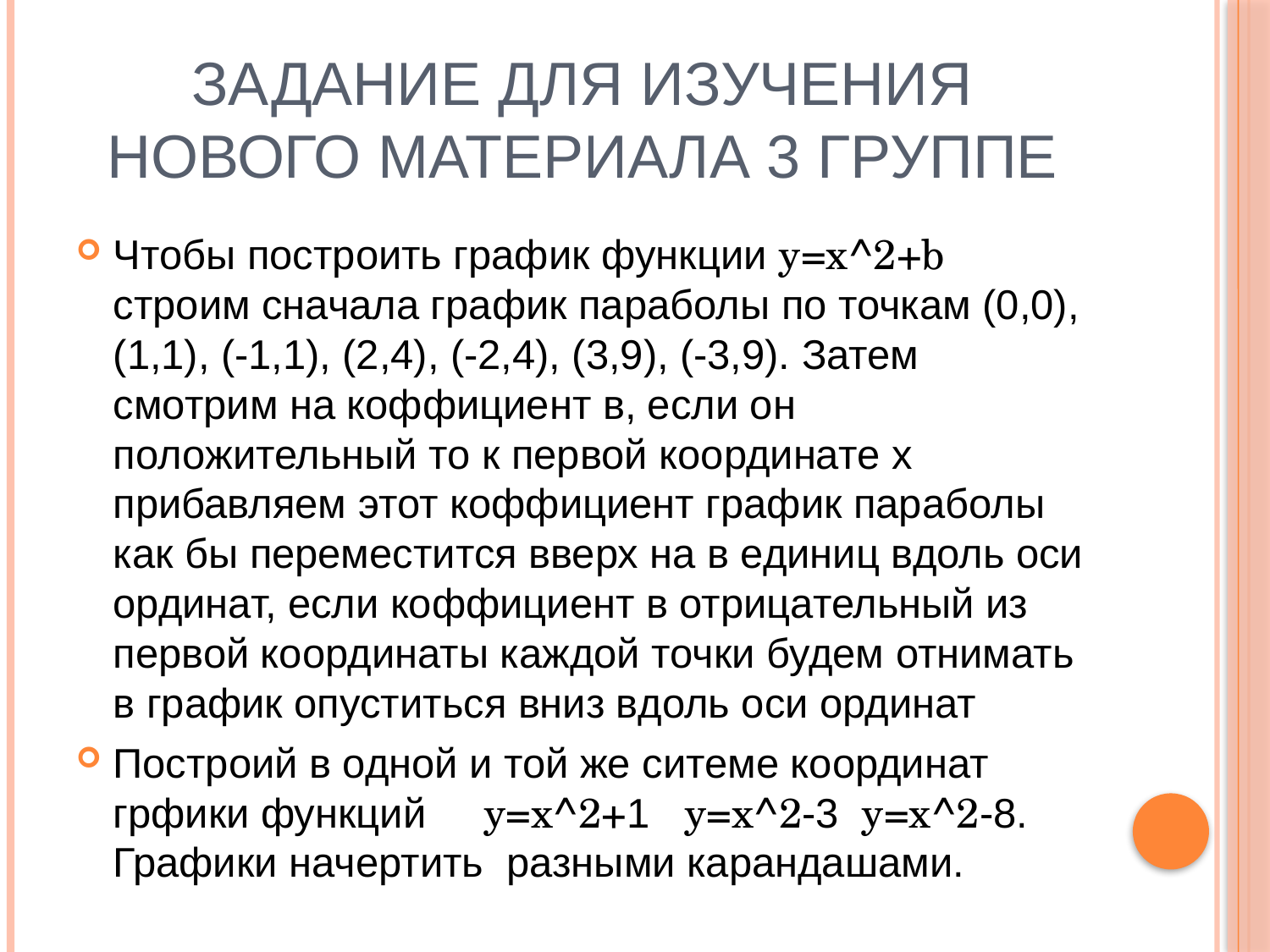

# Задание для изучения нового материала 3 группе
Чтобы построить график функции y=x^2+b строим сначала график параболы по точкам (0,0), (1,1), (-1,1), (2,4), (-2,4), (3,9), (-3,9). Затем смотрим на коффициент в, если он положительный то к первой координате х прибавляем этот коффициент график параболы как бы переместится вверх на в единиц вдоль оси ординат, если коффициент в отрицательный из первой координаты каждой точки будем отнимать в график опуститься вниз вдоль оси ординат
Построий в одной и той же ситеме координат грфики функций     y=x^2+1   y=x^2-3  y=x^2-8. Графики начертить  разными карандашами.